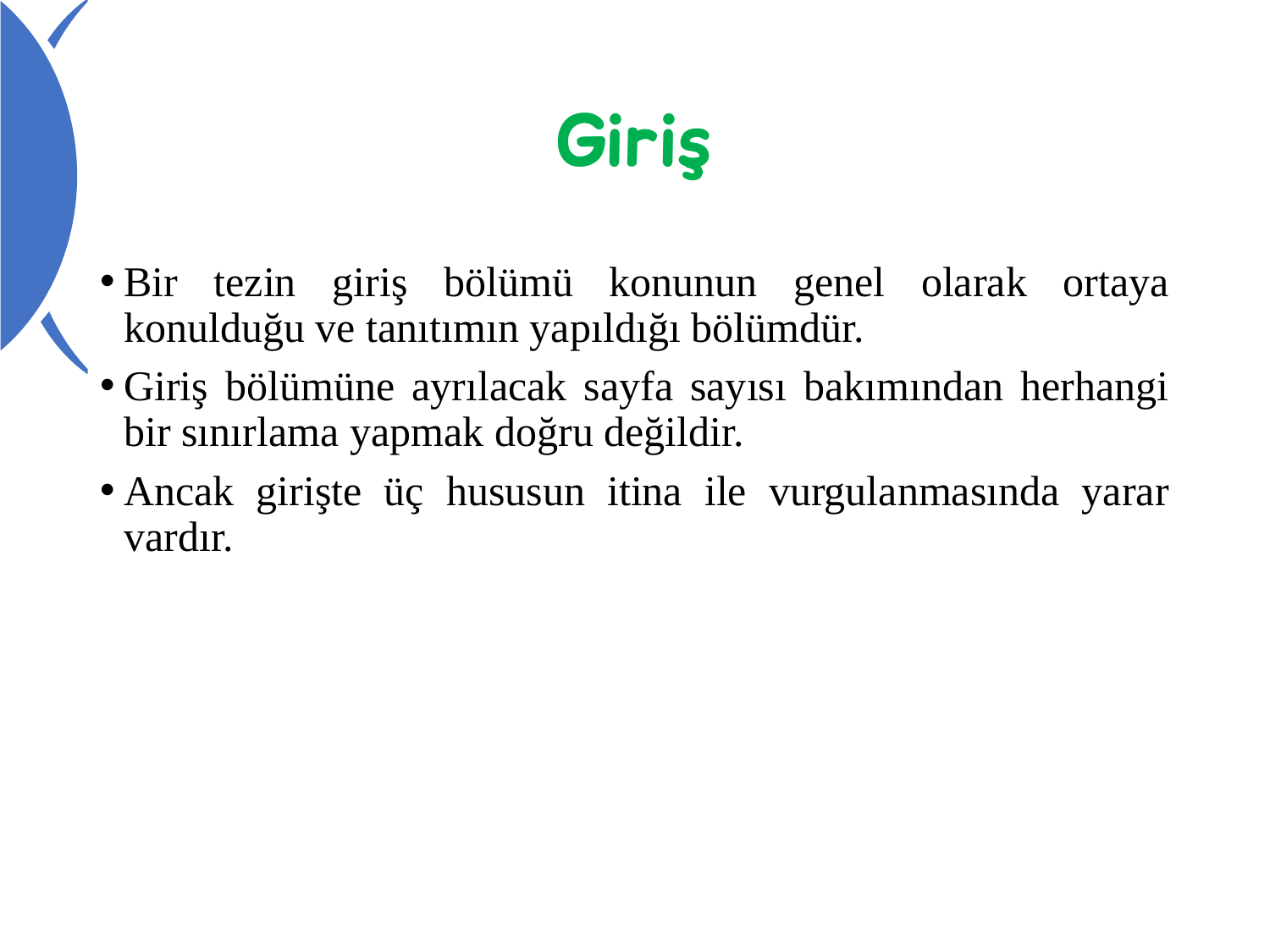

# Giriş
Bir tezin giriş bölümü konunun genel olarak ortaya konulduğu ve tanıtımın yapıldığı bölümdür.
Giriş bölümüne ayrılacak sayfa sayısı bakımından herhangi bir sınırlama yapmak doğru değildir.
Ancak girişte üç hususun itina ile vurgulanmasında yarar vardır.